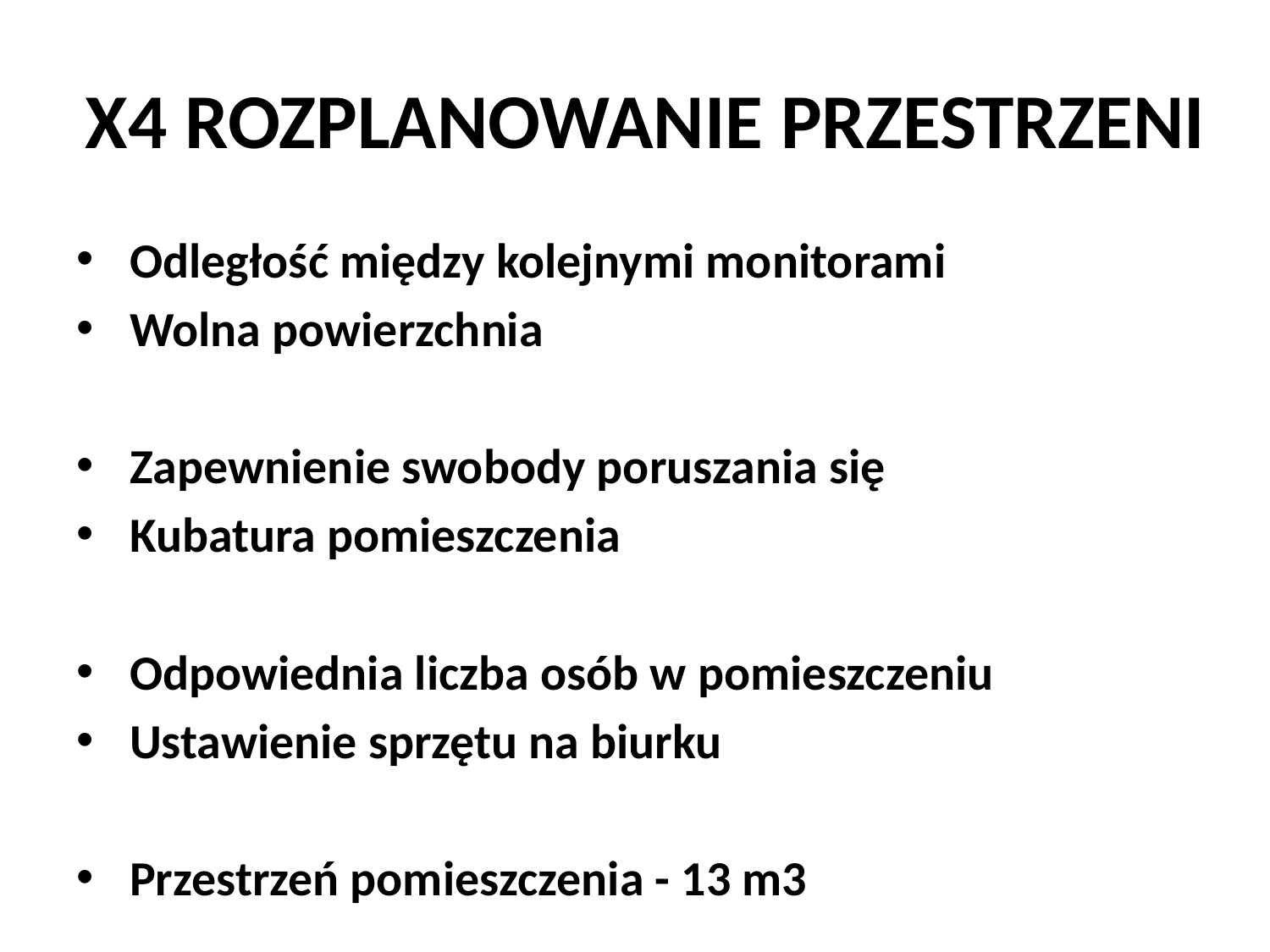

# X4 ROZPLANOWANIE PRZESTRZENI
Odległość między kolejnymi monitorami
Wolna powierzchnia

Zapewnienie swobody poruszania się
Kubatura pomieszczenia

Odpowiednia liczba osób w pomieszczeniu
Ustawienie sprzętu na biurku

Przestrzeń pomieszczenia - 13 m3